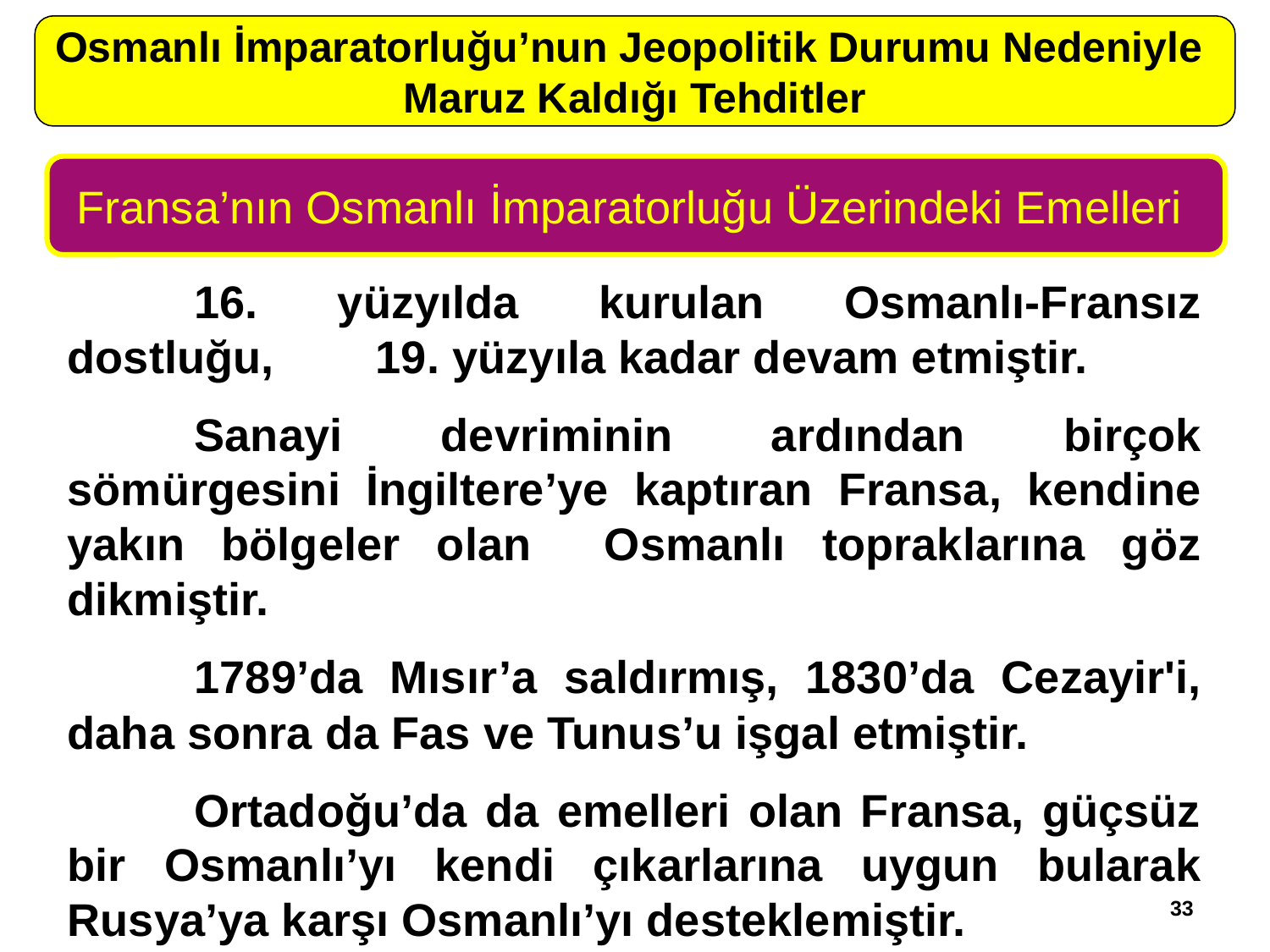

Osmanlı İmparatorluğu’nun Jeopolitik Durumu Nedeniyle
Maruz Kaldığı Tehditler

Fransa’nın Osmanlı İmparatorluğu Üzerindeki Emelleri

	16. yüzyılda kurulan Osmanlı-Fransız dostluğu,        19. yüzyıla kadar devam etmiştir.
	Sanayi devriminin ardından birçok sömürgesini İngiltere’ye kaptıran Fransa, kendine yakın bölgeler olan  Osmanlı topraklarına göz dikmiştir.
	1789’da Mısır’a saldırmış, 1830’da Cezayir'i, daha sonra da Fas ve Tunus’u işgal etmiştir.
	Ortadoğu’da da emelleri olan Fransa, güçsüz bir Osmanlı’yı kendi çıkarlarına uygun bularak Rusya’ya karşı Osmanlı’yı desteklemiştir.
33